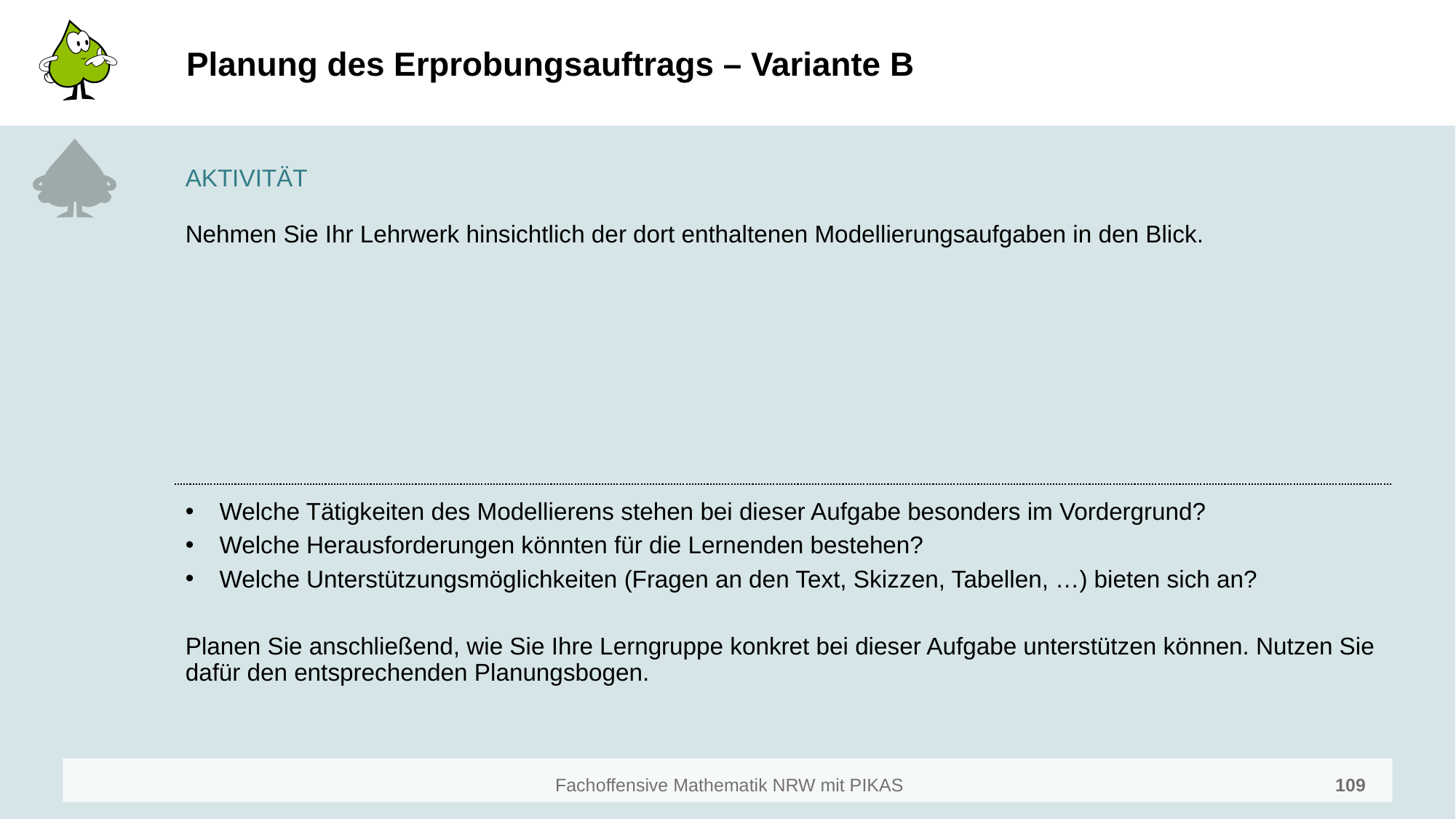

# Planung des Erprobungsauftrags – Variante B
AKTIVITÄT
Nehmen Sie Ihr Lehrwerk hinsichtlich der dort enthaltenen Modellierungsaufgaben in den Blick.
Welche Tätigkeiten des Modellierens stehen bei dieser Aufgabe besonders im Vordergrund?
Welche Herausforderungen könnten für die Lernenden bestehen?
Welche Unterstützungsmöglichkeiten (Fragen an den Text, Skizzen, Tabellen, …) bieten sich an?

Planen Sie anschließend, wie Sie Ihre Lerngruppe konkret bei dieser Aufgabe unterstützen können. Nutzen Sie dafür den entsprechenden Planungsbogen.